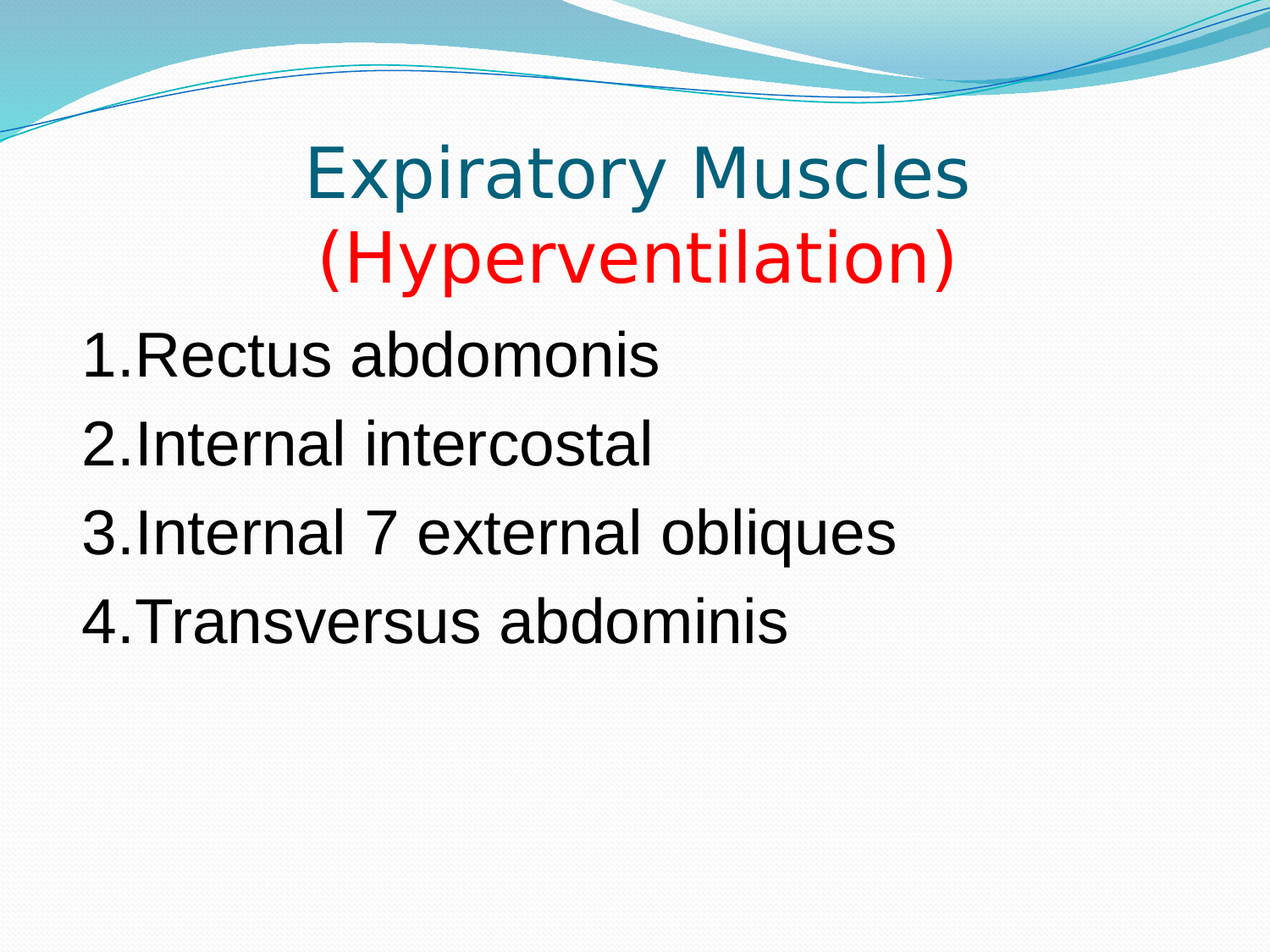

# Expiratory Muscles (Hyperventilation)
1.Rectus abdomonis
2.Internal intercostal
3.Internal 7 external obliques
4.Transversus abdominis